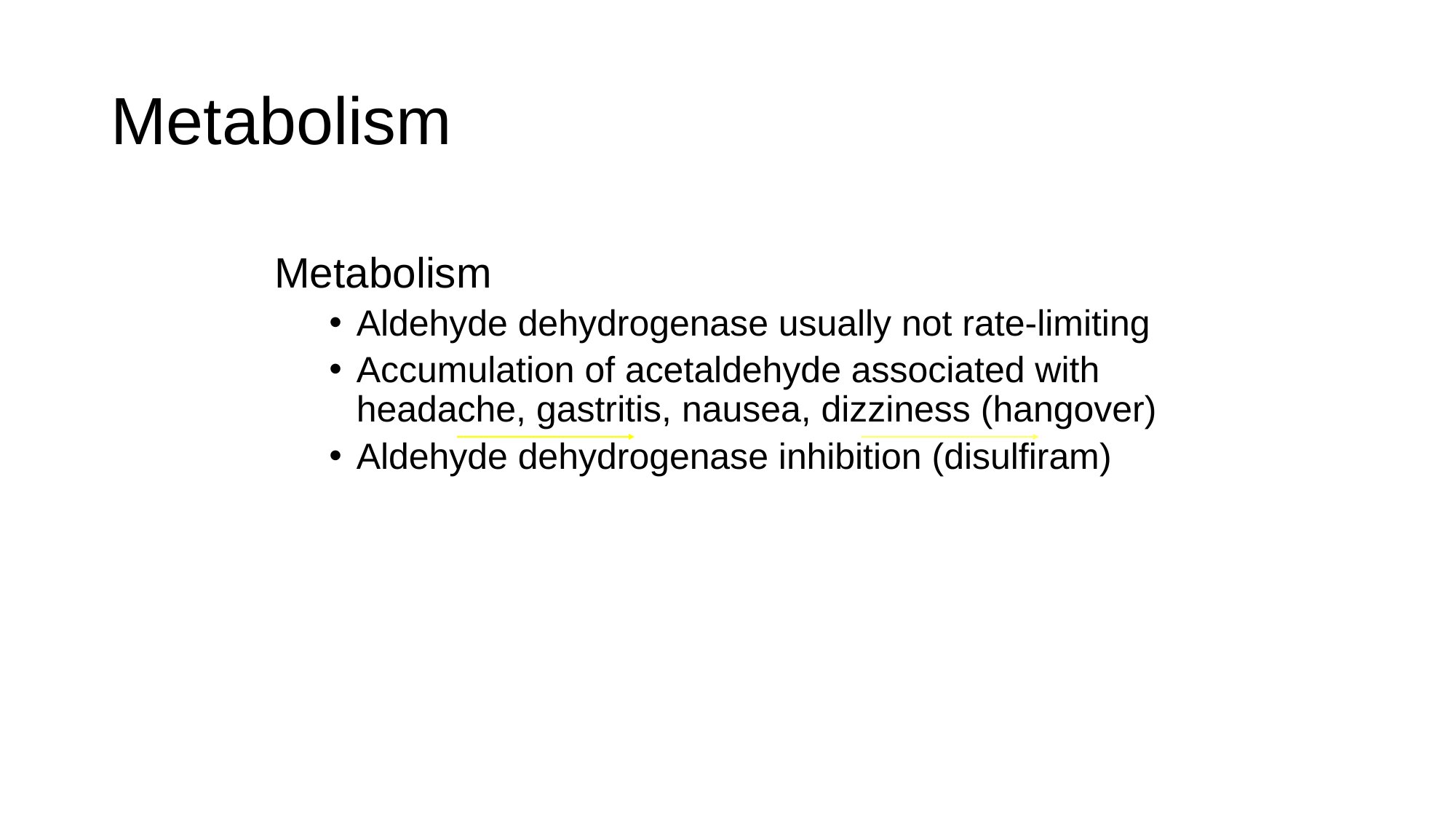

# Metabolism
Metabolism
Aldehyde dehydrogenase usually not rate-limiting
Accumulation of acetaldehyde associated with headache, gastritis, nausea, dizziness (hangover)
Aldehyde dehydrogenase inhibition (disulfiram)